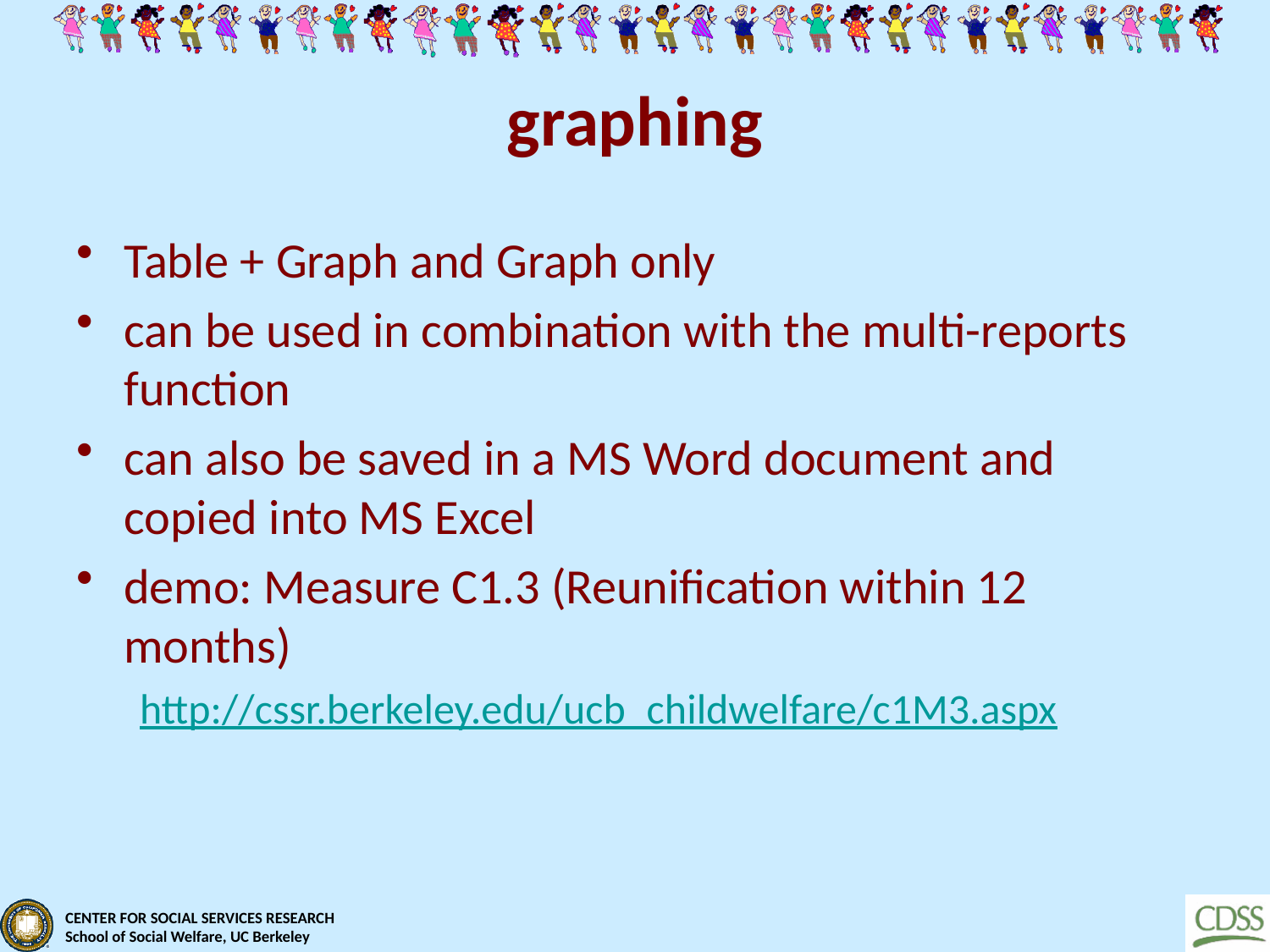

# graphing
Table + Graph and Graph only
can be used in combination with the multi-reports function
can also be saved in a MS Word document and copied into MS Excel
demo: Measure C1.3 (Reunification within 12 months)
http://cssr.berkeley.edu/ucb_childwelfare/c1M3.aspx